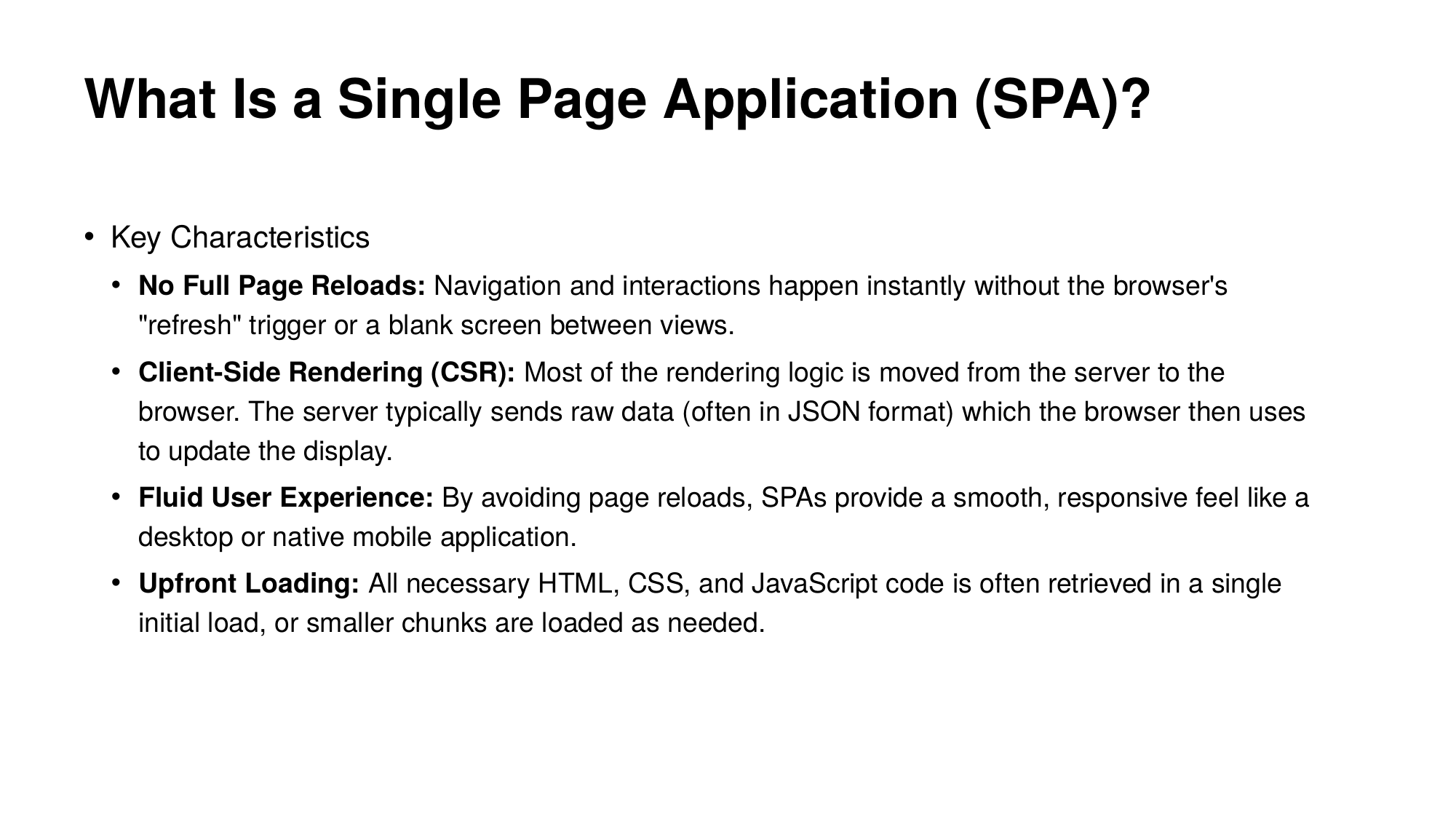

# What Is a Single Page Application (SPA)?
Key Characteristics
No Full Page Reloads: Navigation and interactions happen instantly without the browser's "refresh" trigger or a blank screen between views.
Client-Side Rendering (CSR): Most of the rendering logic is moved from the server to the browser. The server typically sends raw data (often in JSON format) which the browser then uses to update the display.
Fluid User Experience: By avoiding page reloads, SPAs provide a smooth, responsive feel like a desktop or native mobile application.
Upfront Loading: All necessary HTML, CSS, and JavaScript code is often retrieved in a single initial load, or smaller chunks are loaded as needed.